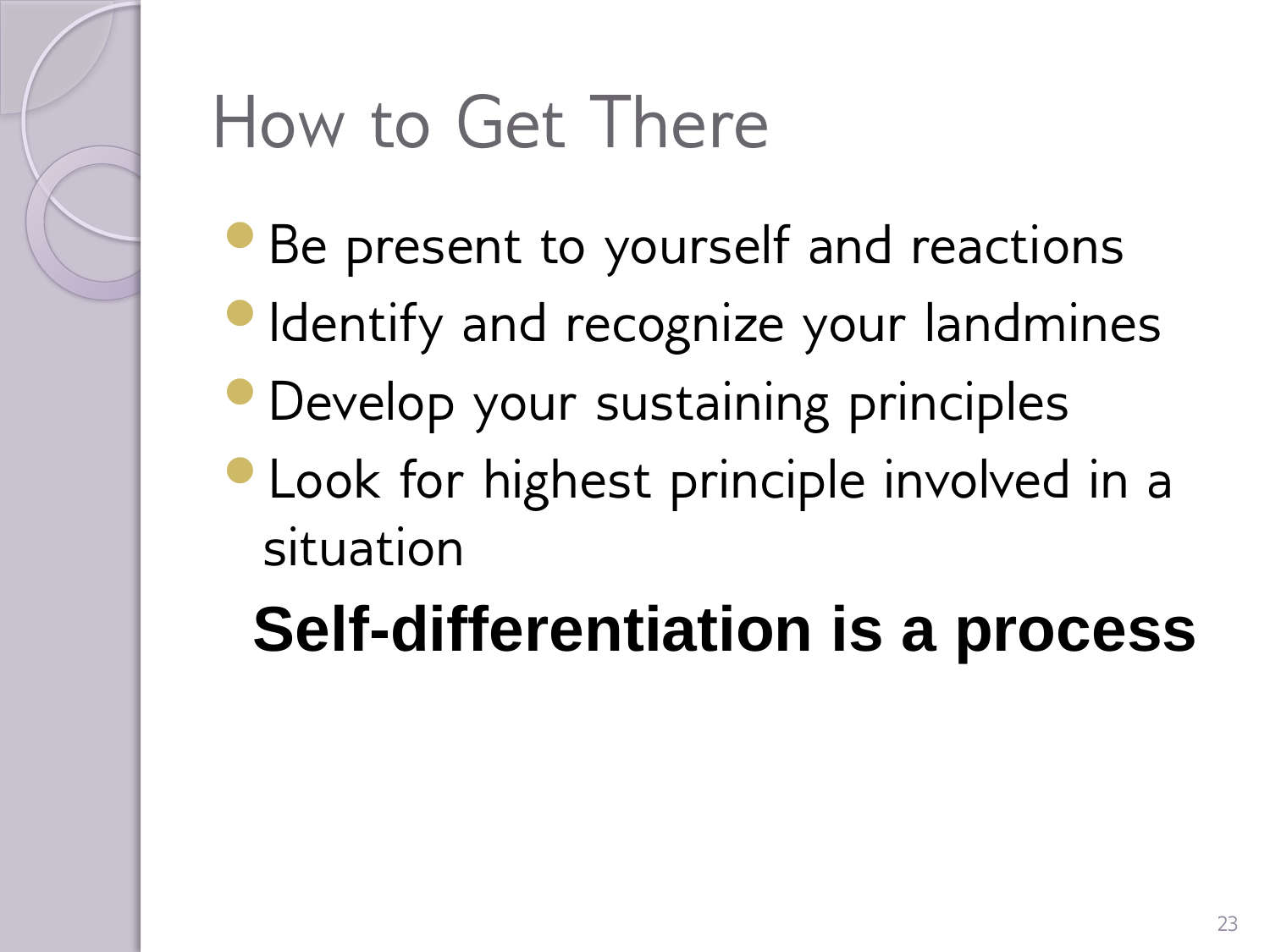

# How to Get There
Be present to yourself and reactions
Identify and recognize your landmines
Develop your sustaining principles
Look for highest principle involved in a situation
Self-differentiation is a process
23